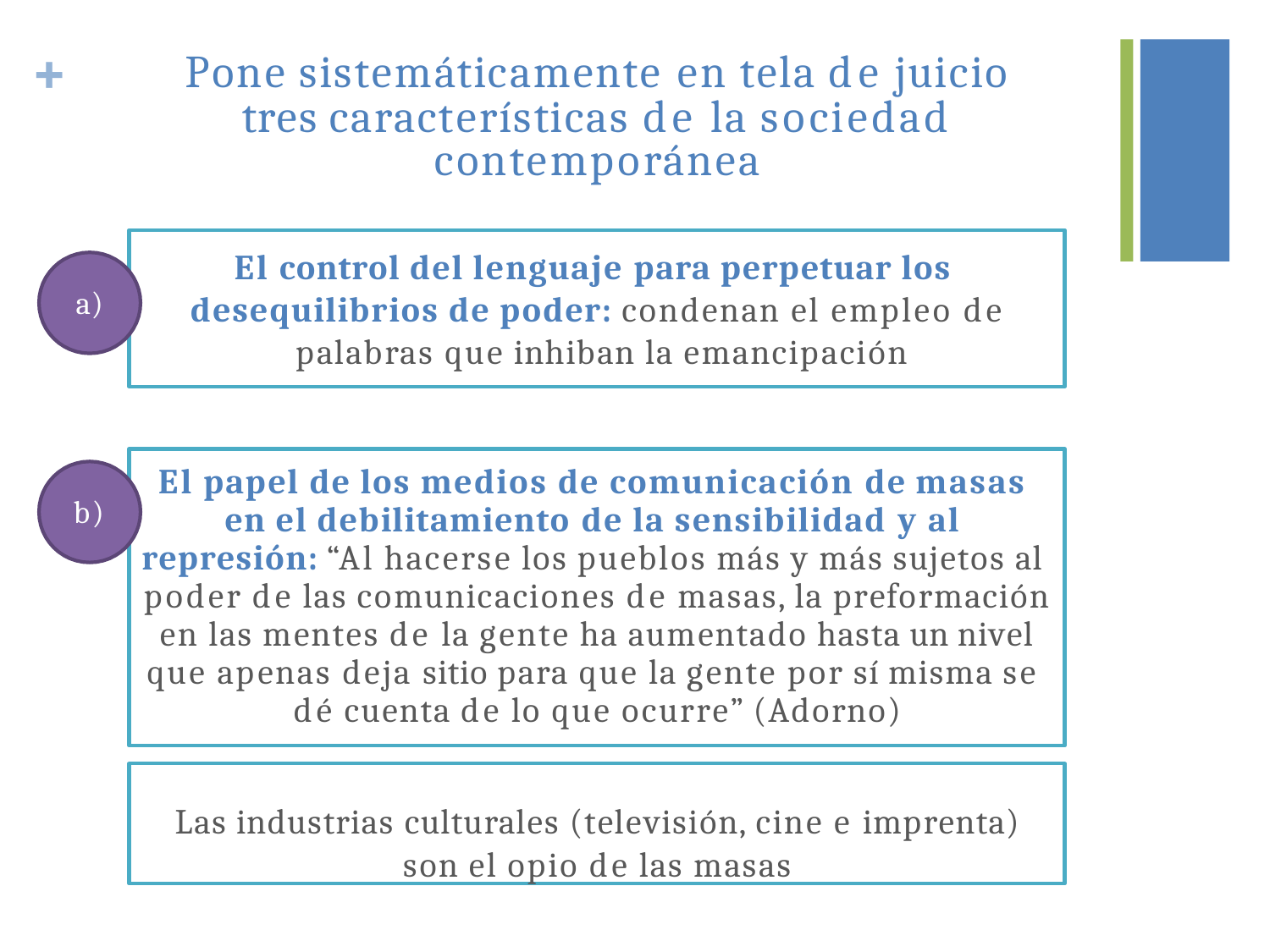

+

# Pone sistemáticamente en tela de juicio  tres características de la sociedad  contemporánea

El control del lenguaje para perpetuar los  desequilibrios de poder: condenan el empleo de  palabras que inhiban la emancipación

a)

El papel de los medios de comunicación de masas  en el debilitamiento de la sensibilidad y al  represión: “Al hacerse los pueblos más y más sujetos al  poder de las comunicaciones de masas, la preformación  en las mentes de la gente ha aumentado hasta un nivel  que apenas deja sitio para que la gente por sí misma se  dé cuenta de lo que ocurre” (Adorno)

b)
Las industrias culturales (televisión, cine e imprenta)
son el opio de las masas